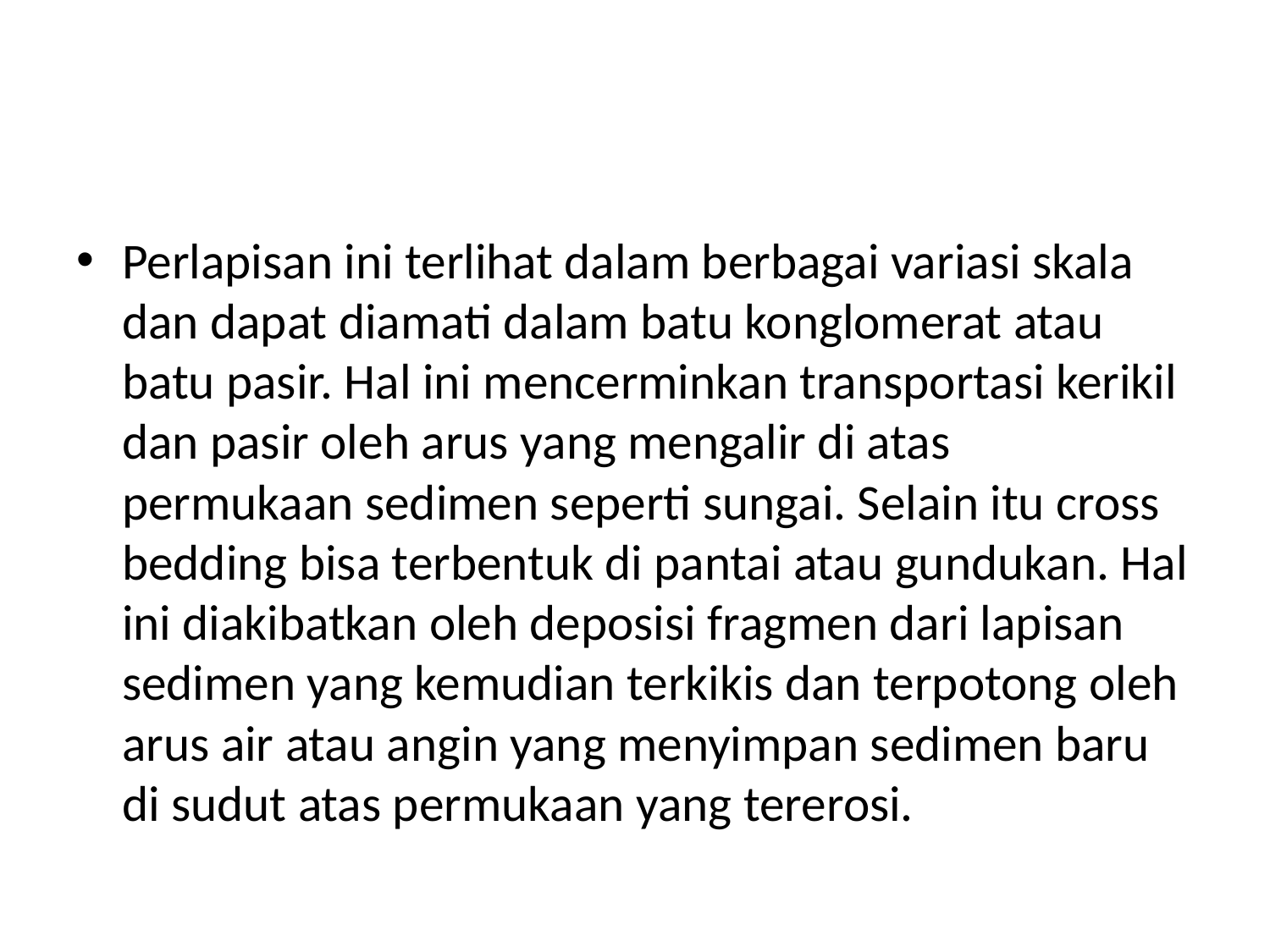

#
Perlapisan ini terlihat dalam berbagai variasi skala dan dapat diamati dalam batu konglomerat atau batu pasir. Hal ini mencerminkan transportasi kerikil dan pasir oleh arus yang mengalir di atas permukaan sedimen seperti sungai. Selain itu cross bedding bisa terbentuk di pantai atau gundukan. Hal ini diakibatkan oleh deposisi fragmen dari lapisan sedimen yang kemudian terkikis dan terpotong oleh arus air atau angin yang menyimpan sedimen baru di sudut atas permukaan yang tererosi.